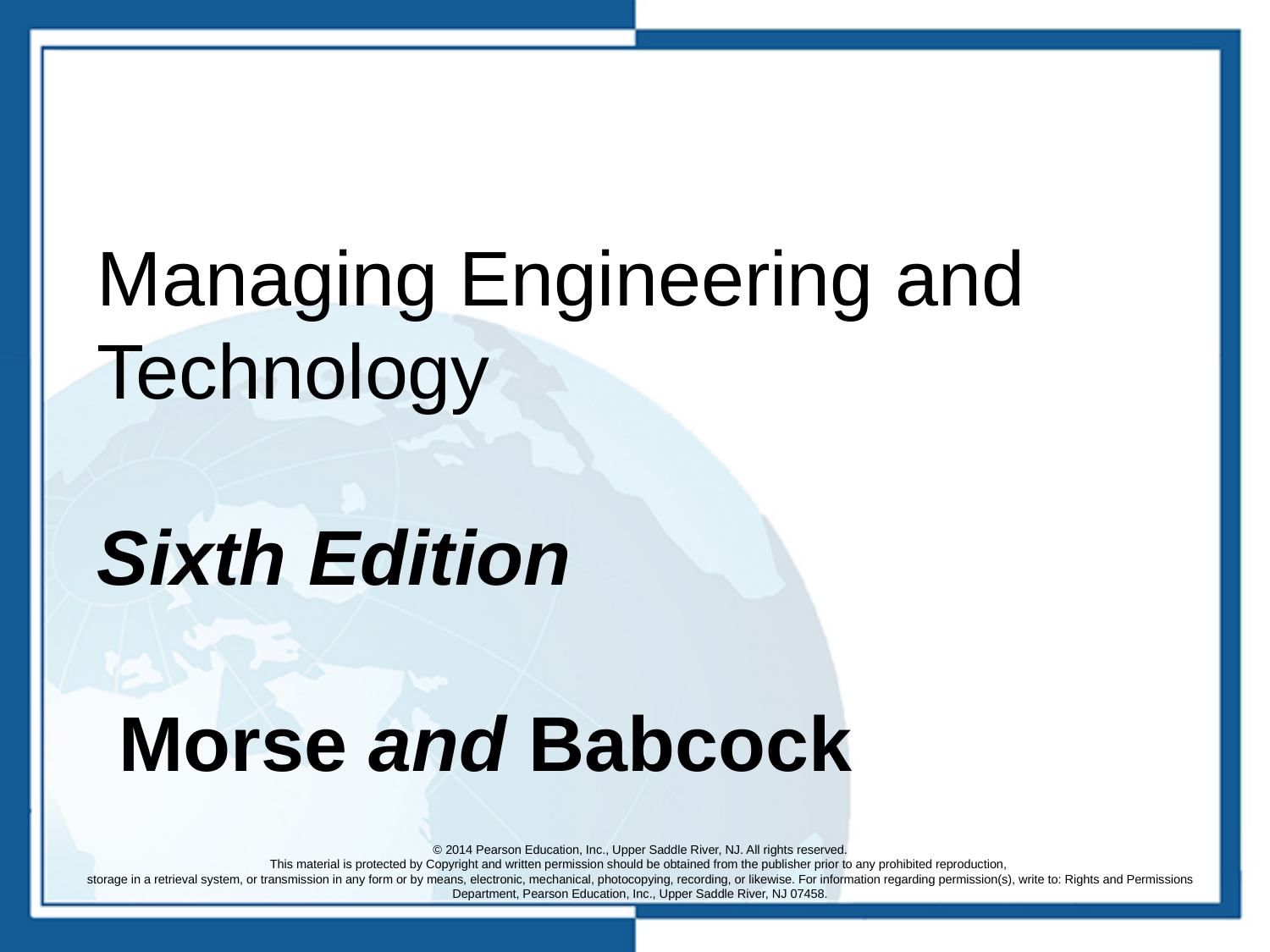

# Managing Engineering and Technology Sixth Edition Morse and Babcock